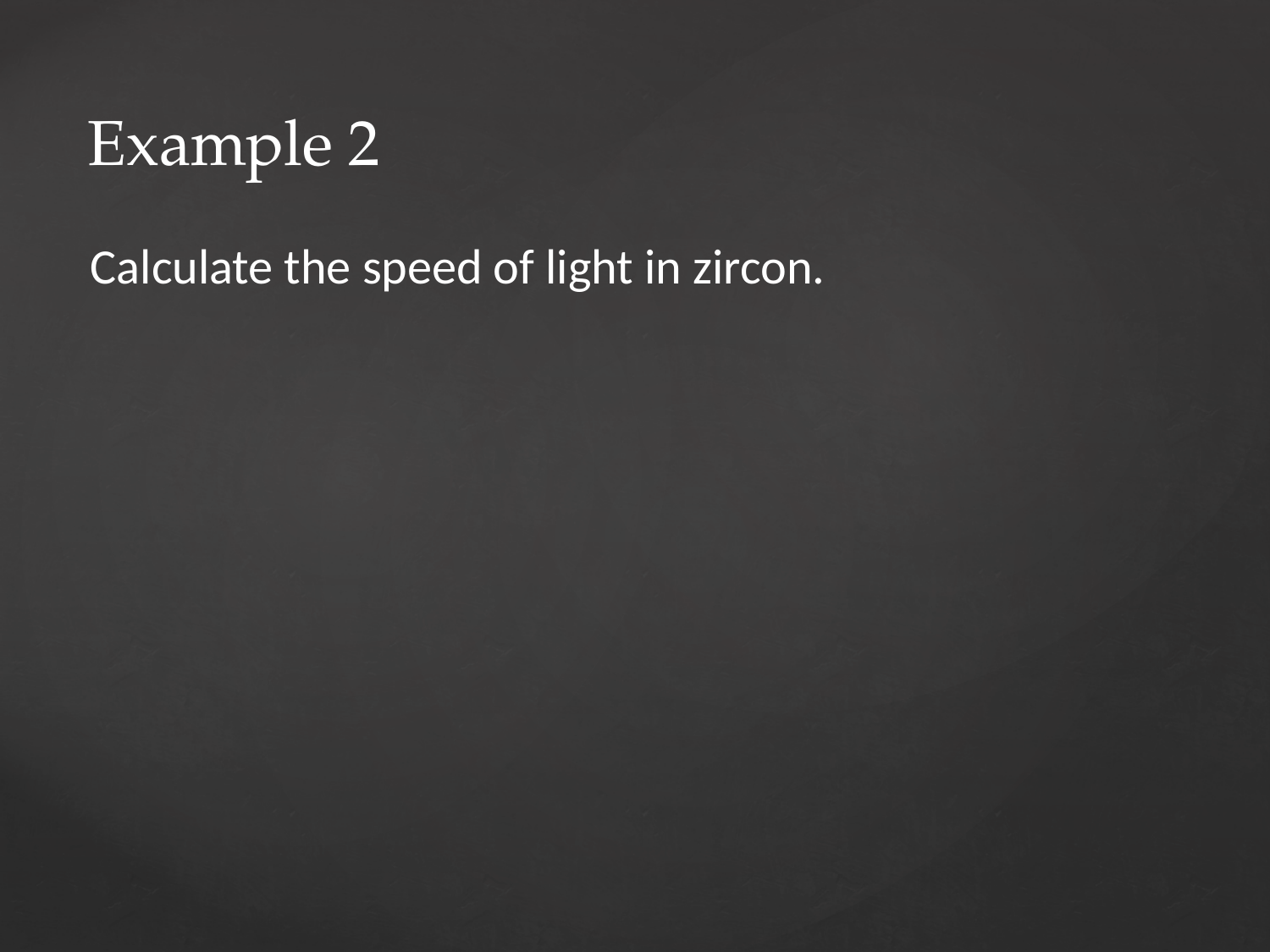

# Example 2
Calculate the speed of light in zircon.